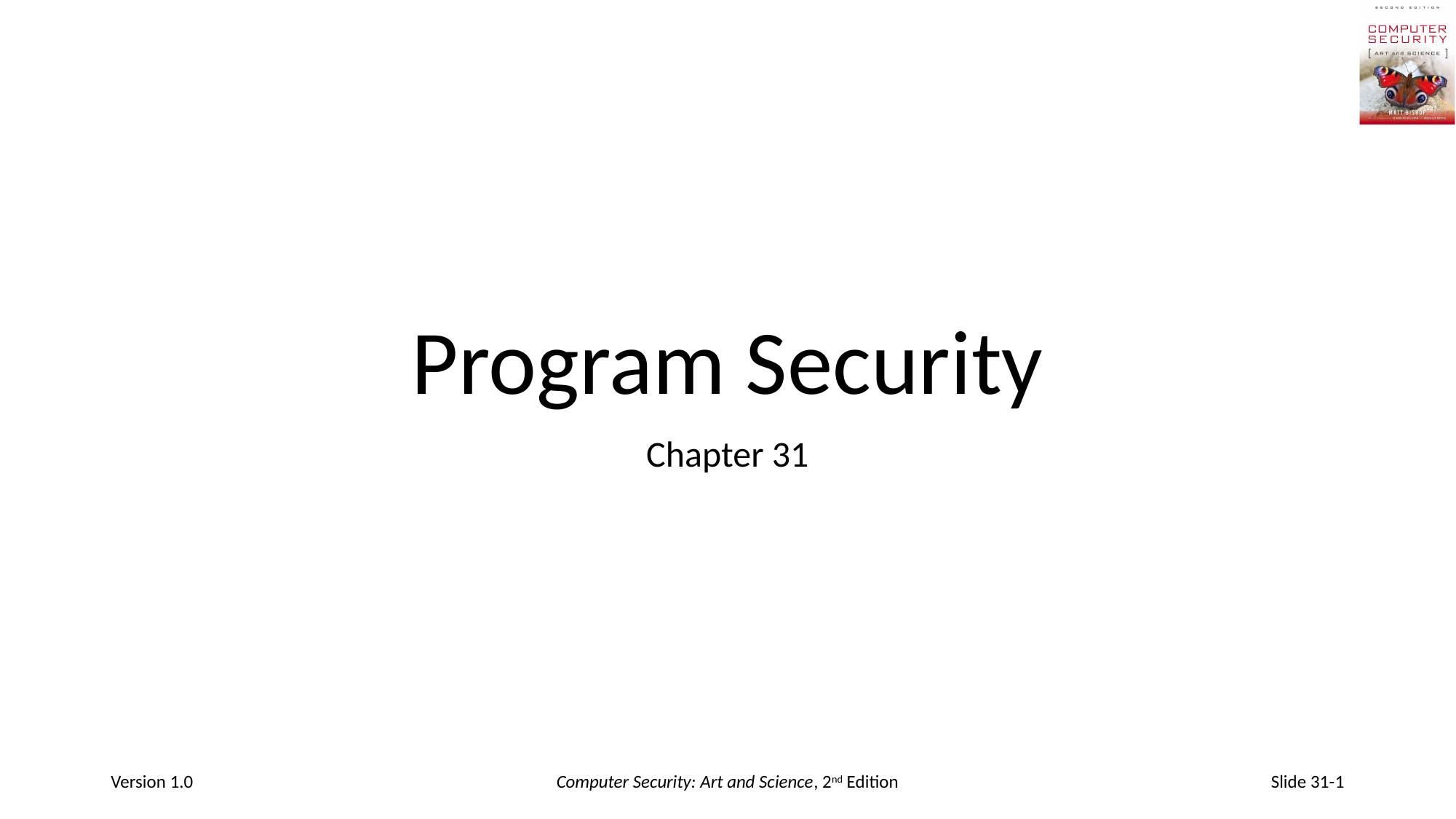

# Program Security
Chapter 31
Version 1.0
Computer Security: Art and Science, 2nd Edition
Slide 31-1